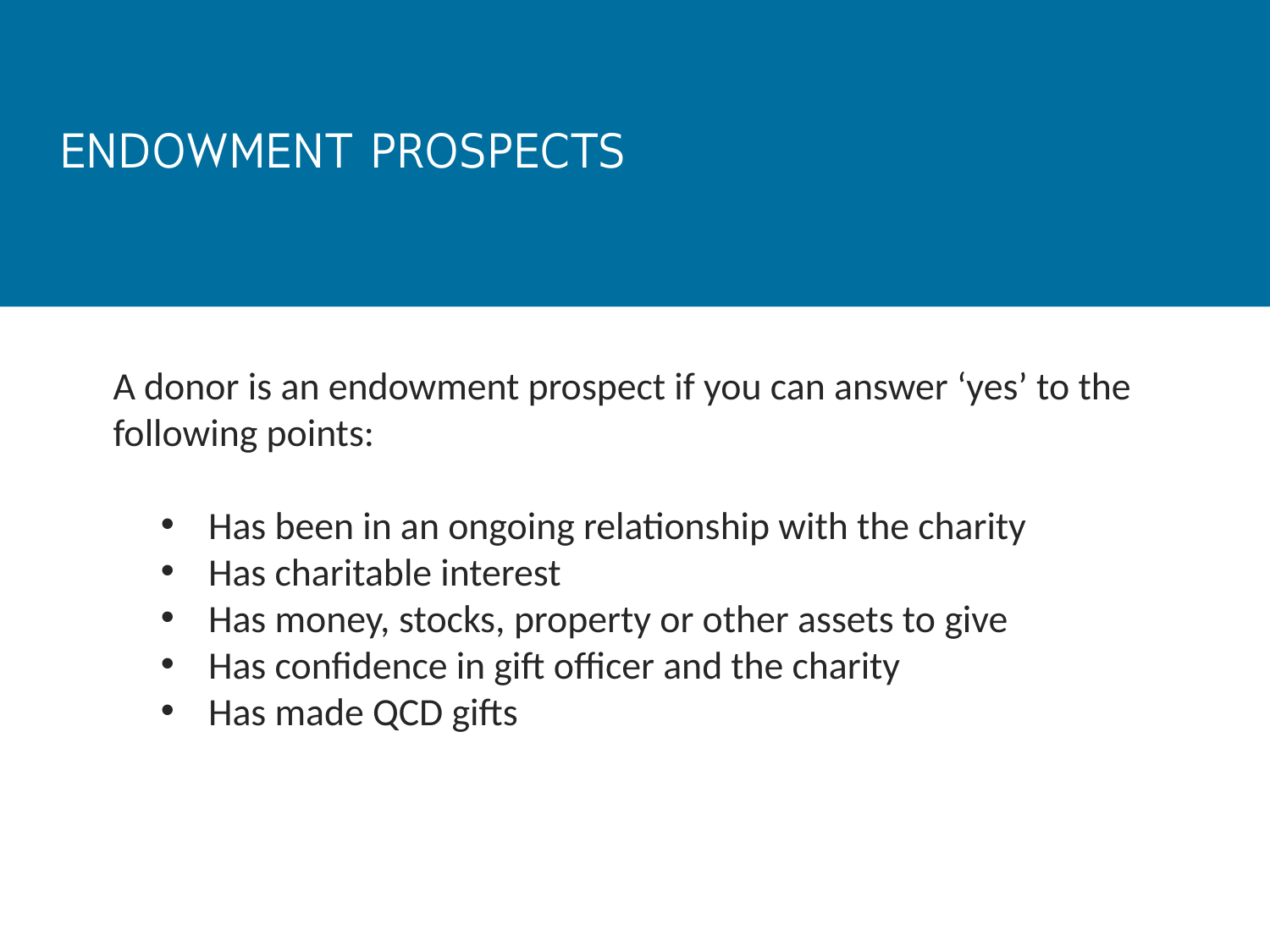

endowment prospects
A donor is an endowment prospect if you can answer ‘yes’ to the following points:

Has been in an ongoing relationship with the charity
Has charitable interest
Has money, stocks, property or other assets to give
Has confidence in gift officer and the charity
Has made QCD gifts